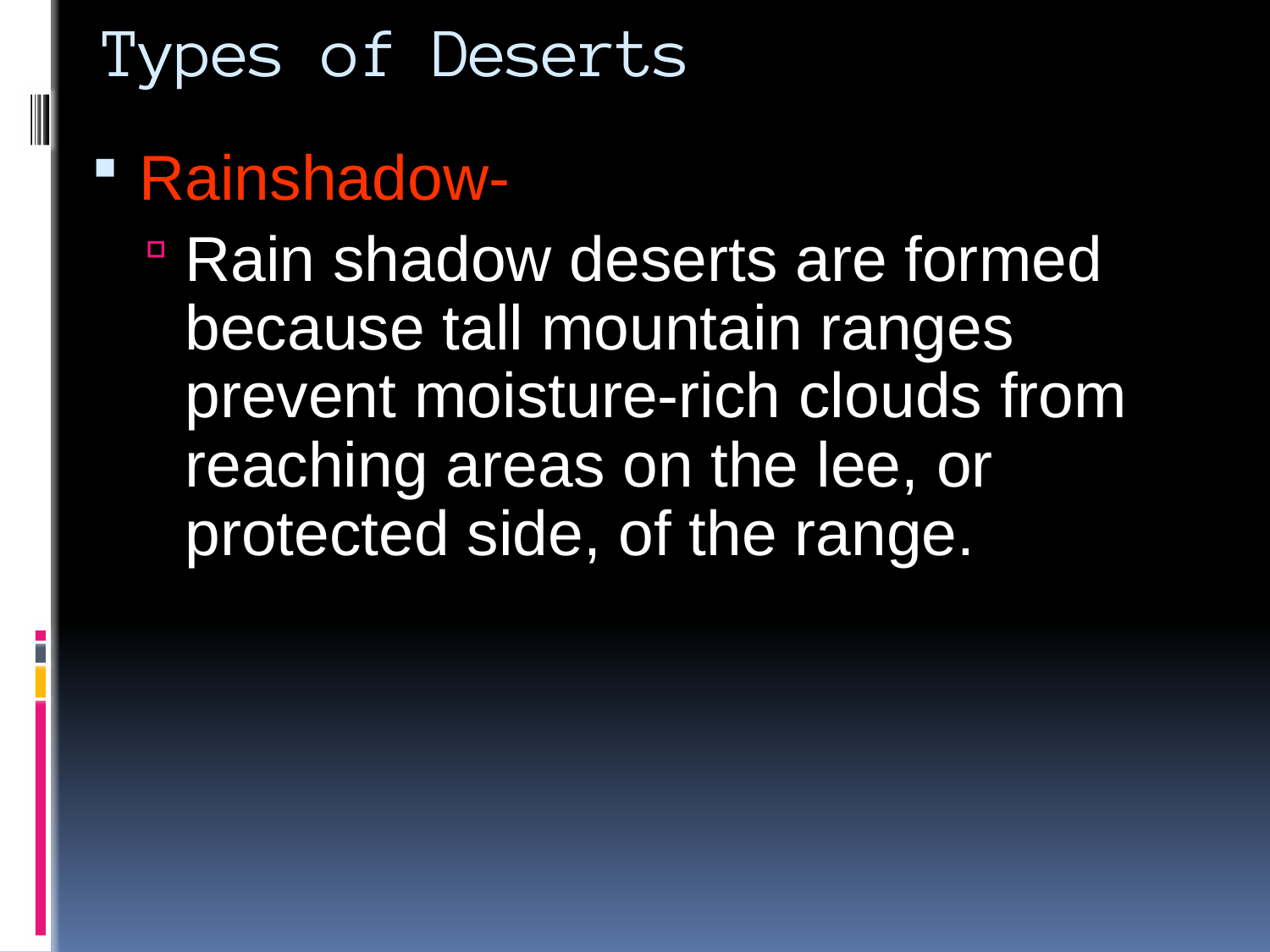

# Types of Deserts
Rainshadow-
Rain shadow deserts are formed because tall mountain ranges prevent moisture-rich clouds from reaching areas on the lee, or protected side, of the range.